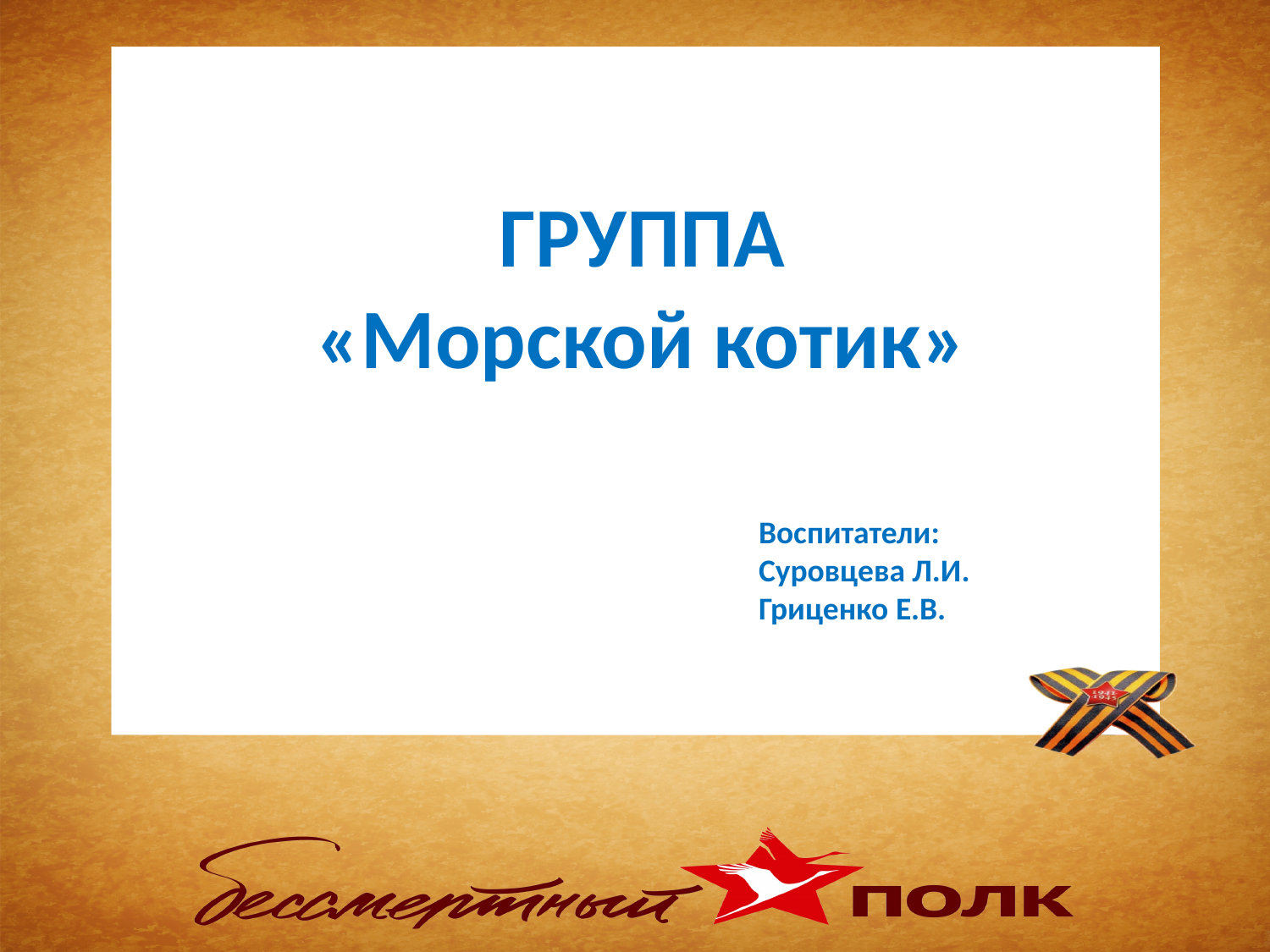

ГРУППА
«Морской котик»
Воспитатели:
Суровцева Л.И.
Гриценко Е.В.